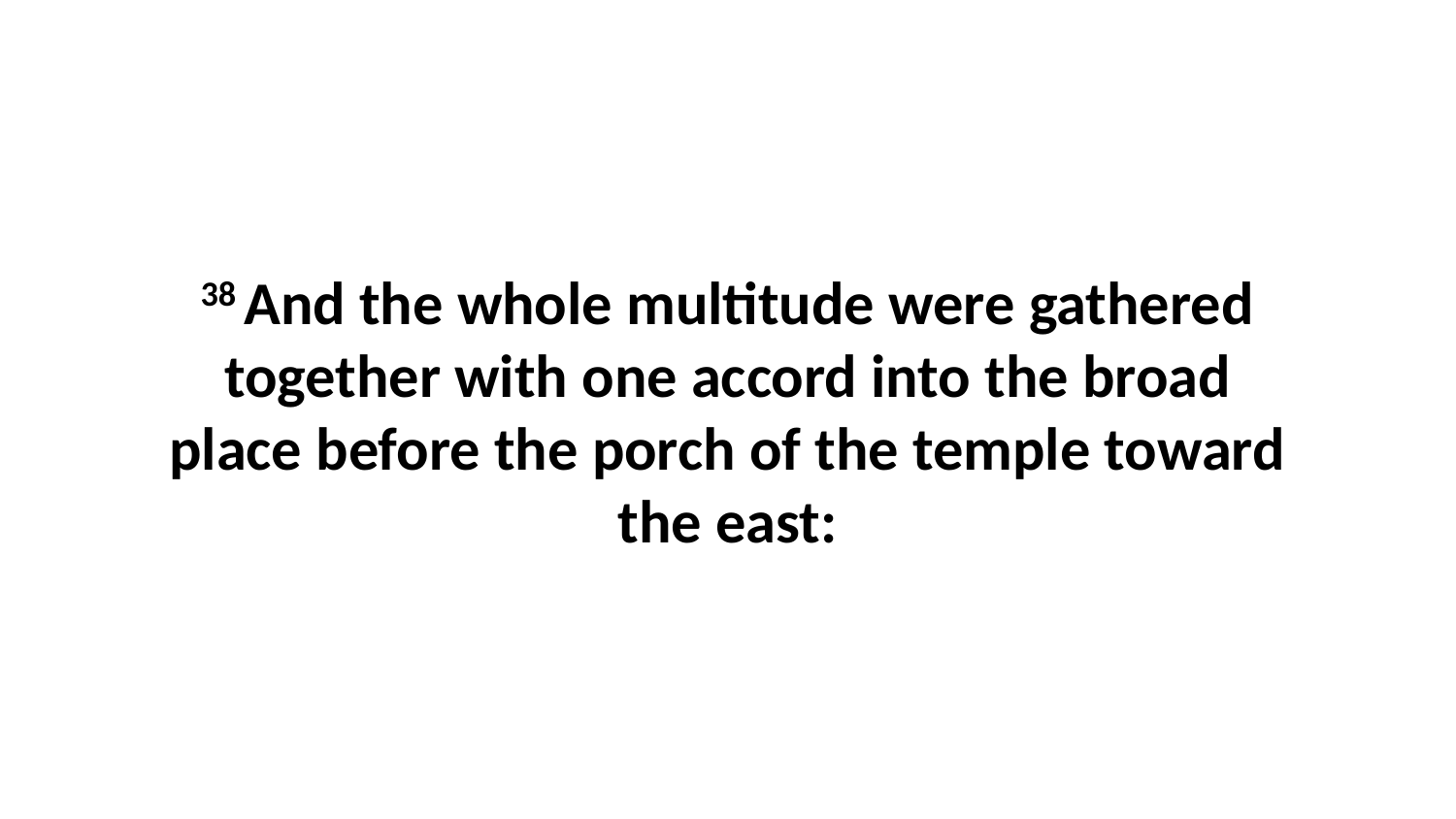

38 And the whole multitude were gathered together with one accord into the broad place before the porch of the temple toward the east: